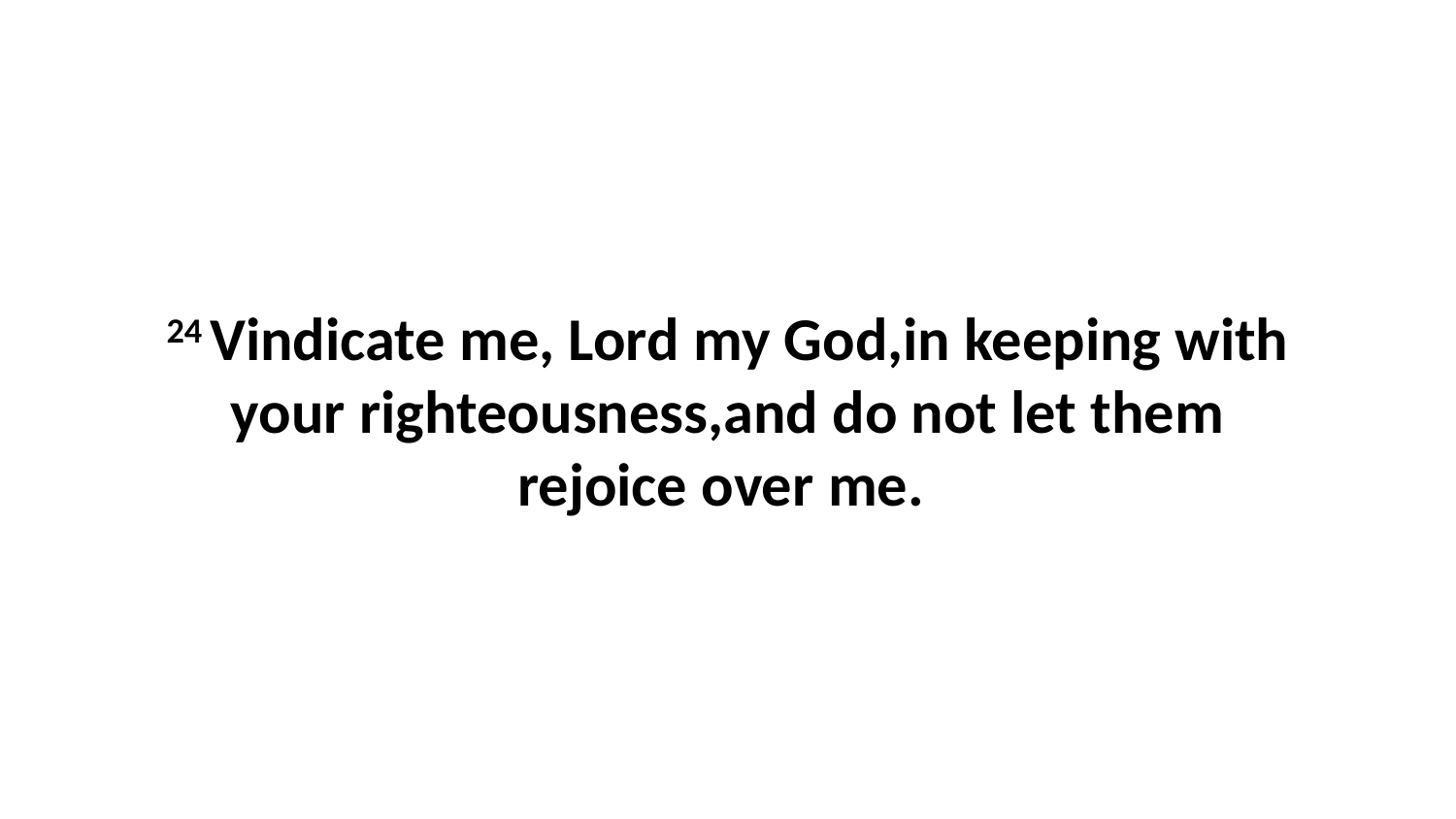

24 Vindicate me, Lord my God,in keeping with your righteousness,and do not let them rejoice over me.